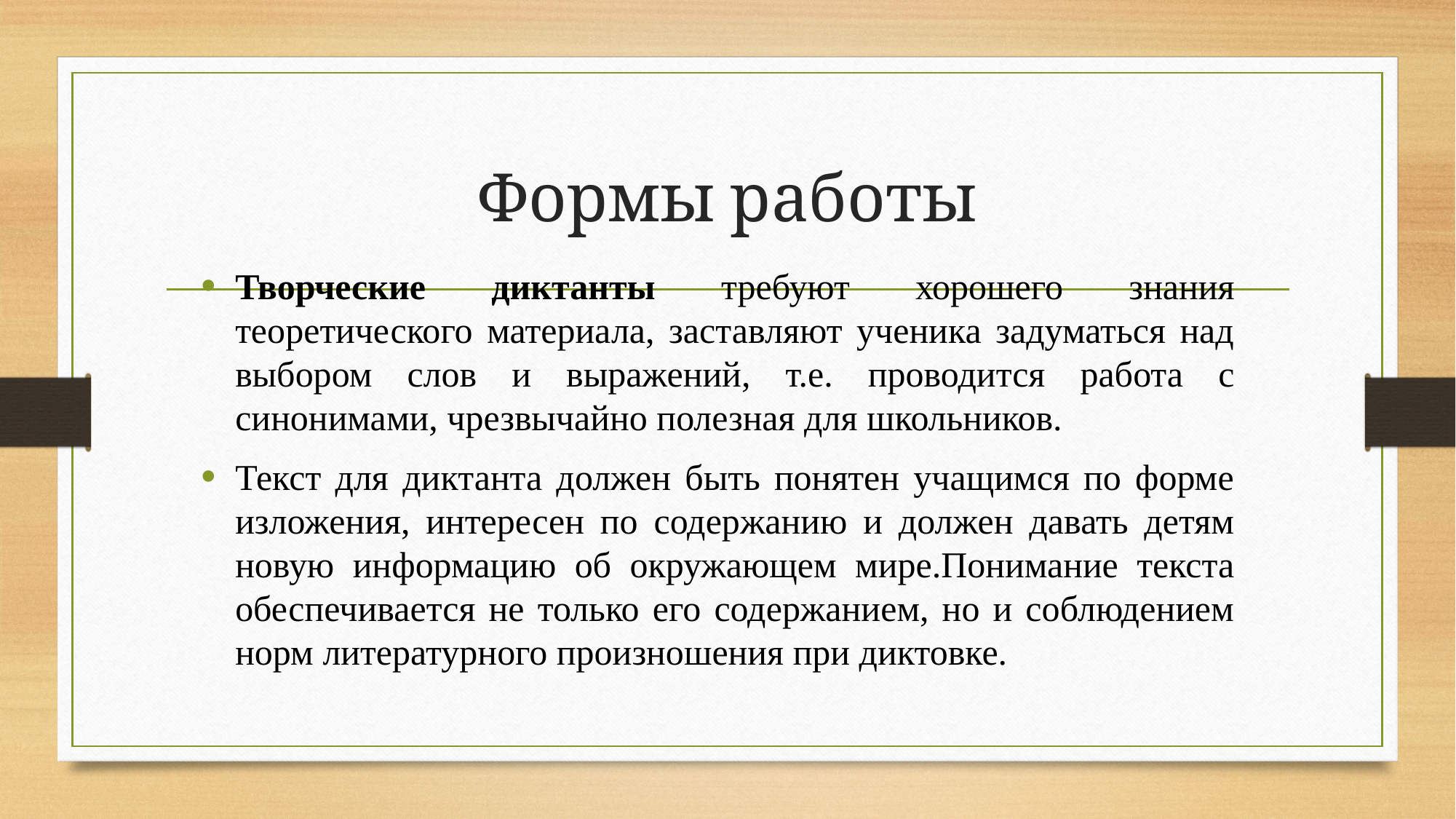

# Формы работы
Творческие диктанты требуют хорошего знания теоретического материала, заставляют ученика задуматься над выбором слов и выражений, т.е. проводится работа с синонимами, чрезвычайно полезная для школьников.
Текст для диктанта должен быть понятен учащимся по форме изложения, интересен по содержанию и должен давать детям новую информацию об окружающем мире.Понимание текста обеспечивается не только его содержанием, но и соблюдением норм литературного произношения при диктовке.